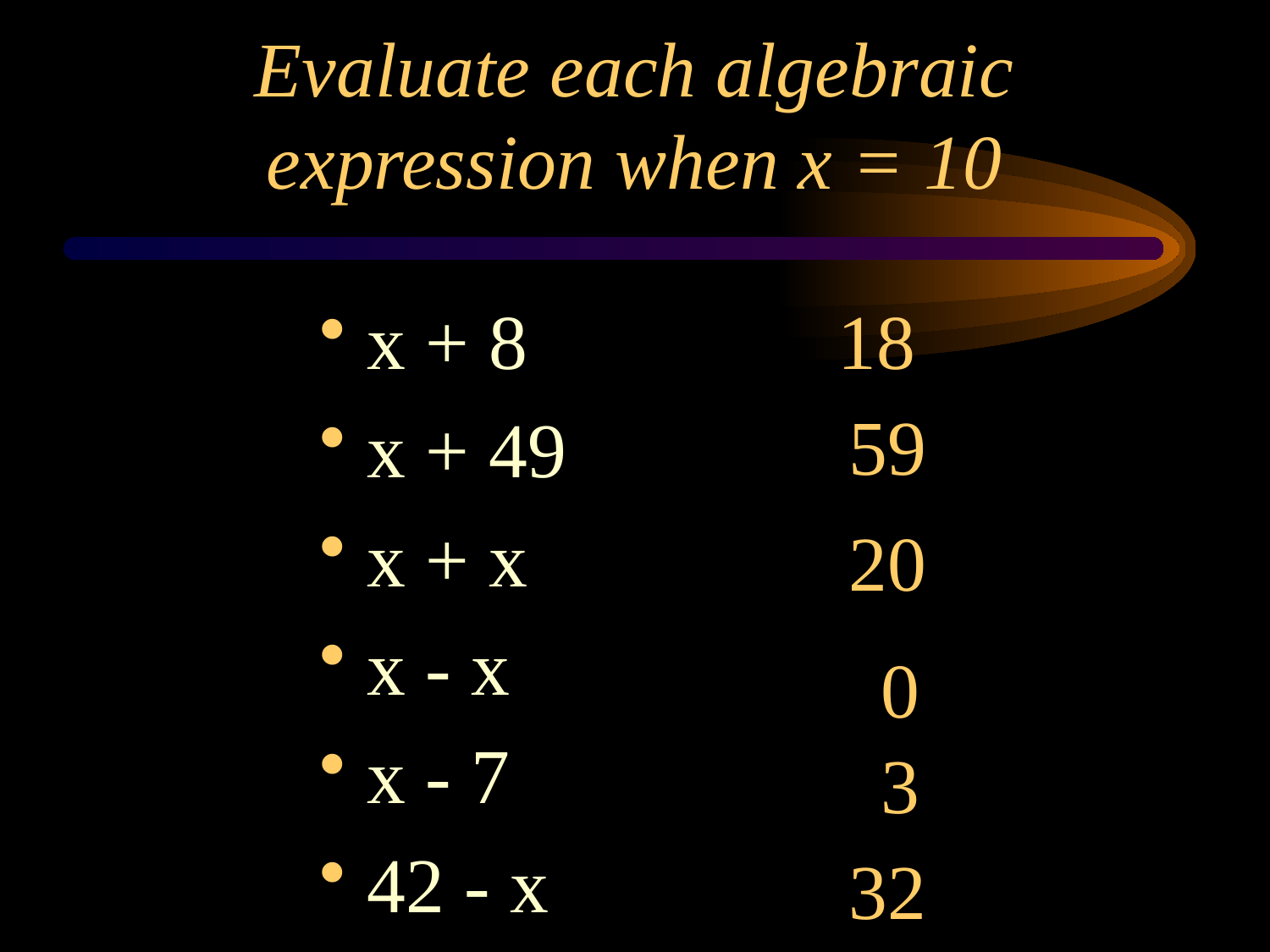

# Evaluate each algebraic expression when x = 10
x + 8
x + 49
x + x
x - x
x - 7
42 - x
18
59

20

0

3

32